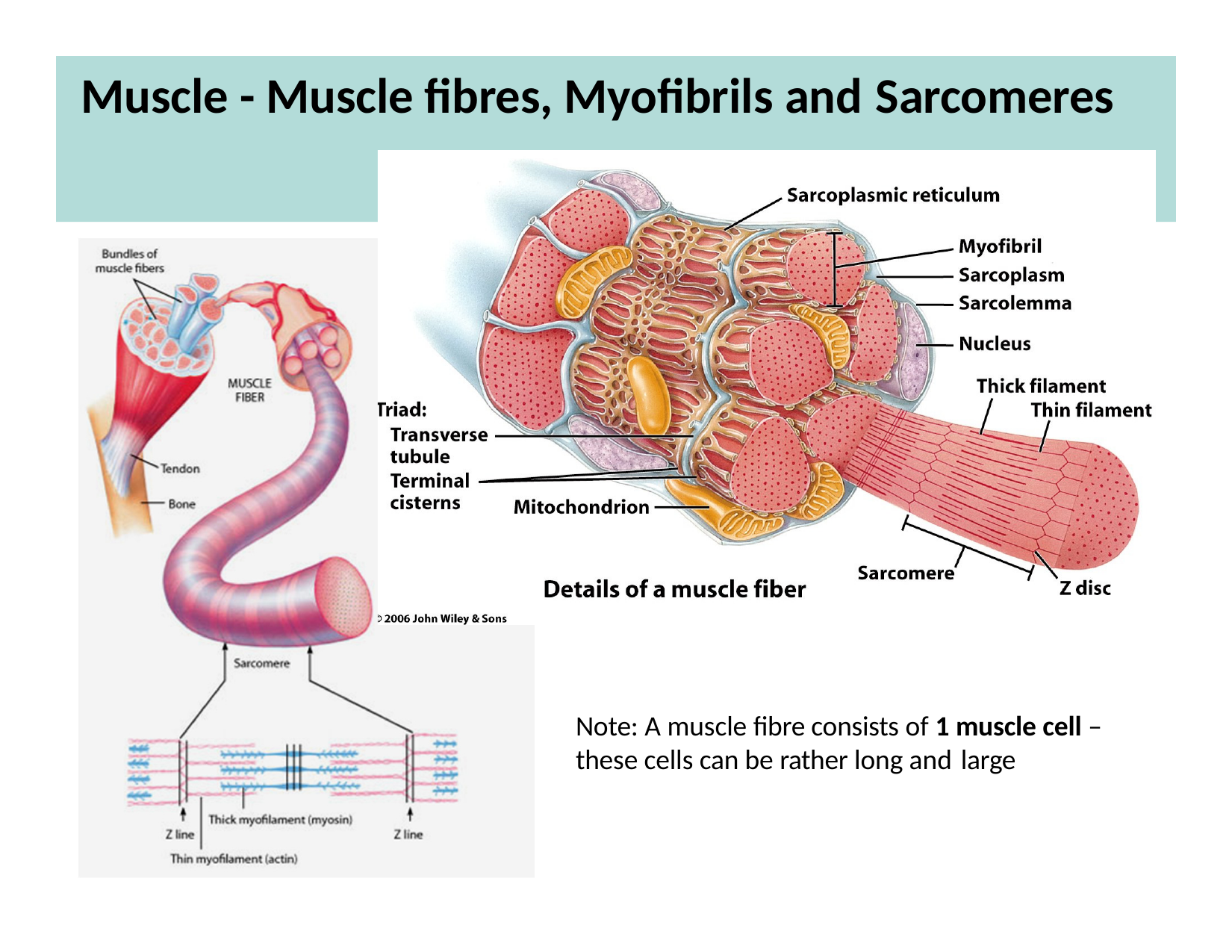

# Muscle - Muscle fibres, Myofibrils and Sarcomeres

Note: A muscle fibre consists of 1 muscle cell –  these cells can be rather long and large